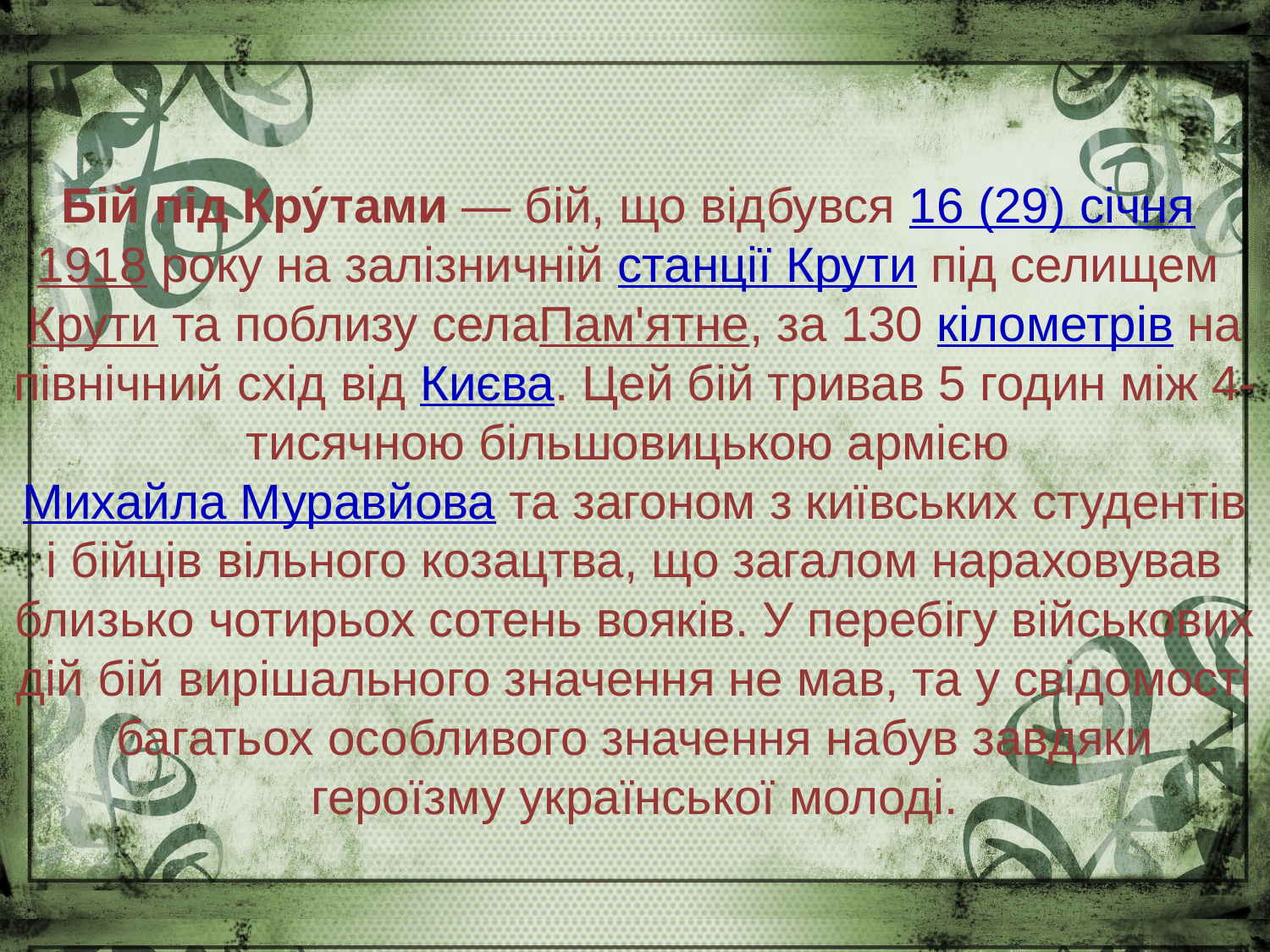

# Бій під Кру́тами — бій, що відбувся 16 (29) січня 1918 року на залізничній станції Крути під селищем Крути та поблизу селаПам'ятне, за 130 кілометрів на північний схід від Києва. Цей бій тривав 5 годин між 4-тисячною більшовицькою армією Михайла Муравйова та загоном з київських студентів і бійців вільного козацтва, що загалом нараховував близько чотирьох сотень вояків. У перебігу військових дій бій вирішального значення не мав, та у свідомості багатьох особливого значення набув завдяки героїзму української молоді.